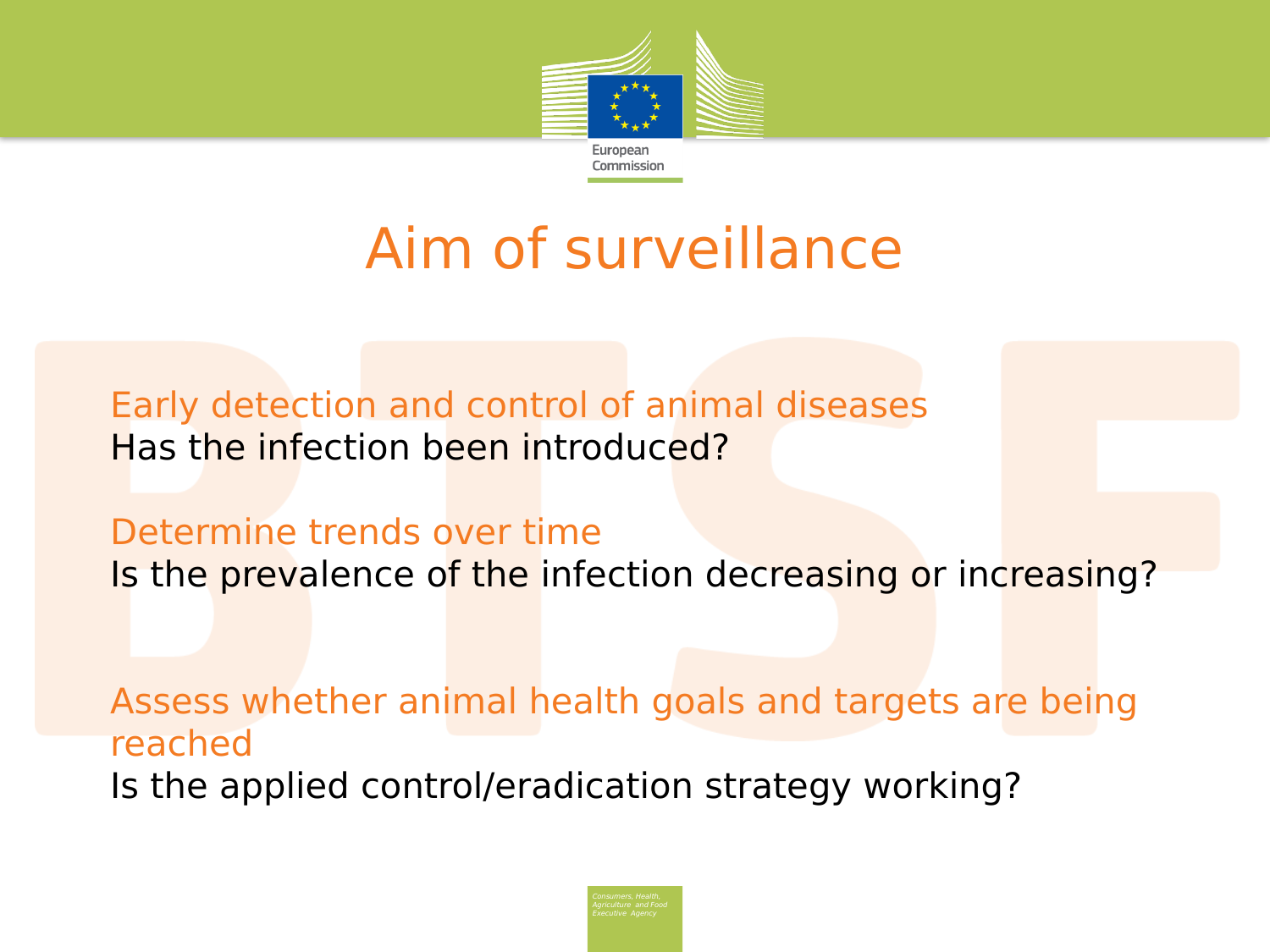

Aim of surveillance
# Early detection and control of animal diseases Has the infection been introduced? Determine trends over time Is the prevalence of the infection decreasing or increasing? Assess whether animal health goals and targets are being reached Is the applied control/eradication strategy working?